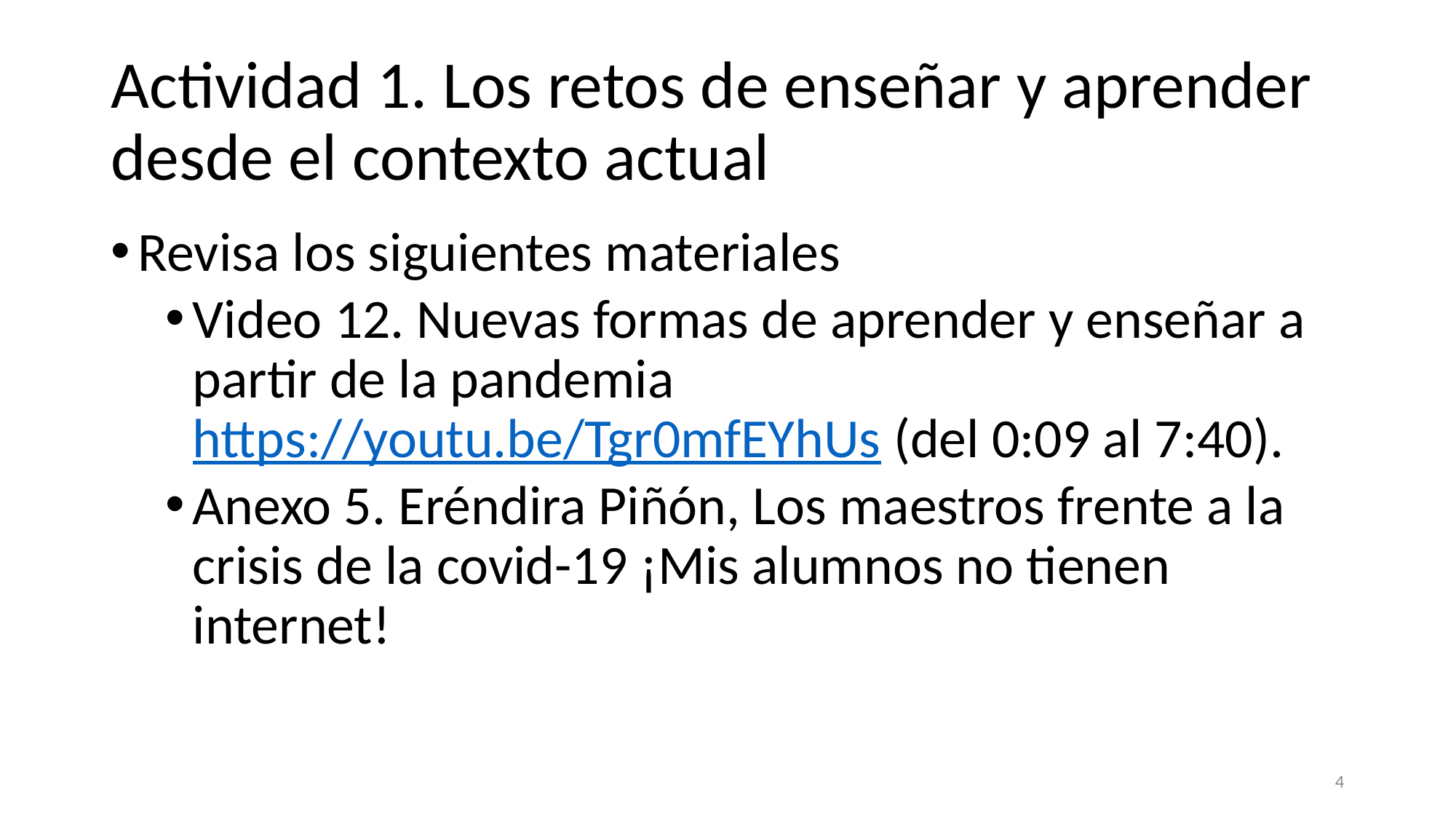

# Actividad 1. Los retos de enseñar y aprender desde el contexto actual
Revisa los siguientes materiales
Video 12. Nuevas formas de aprender y enseñar a partir de la pandemia https://youtu.be/Tgr0mfEYhUs (del 0:09 al 7:40).
Anexo 5. Eréndira Piñón, Los maestros frente a la crisis de la covid-19 ¡Mis alumnos no tienen internet!

4